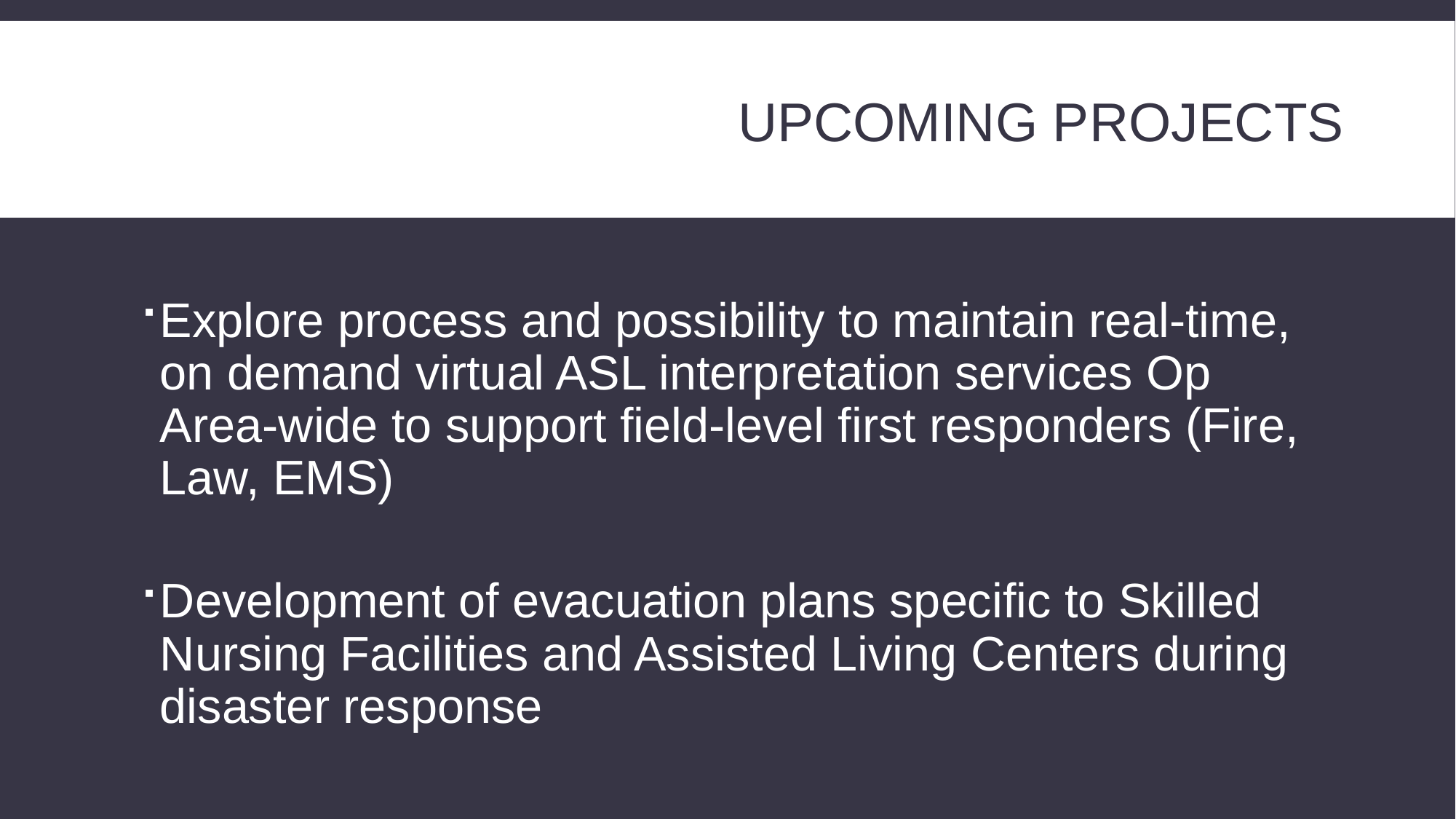

# Upcoming Projects
Explore process and possibility to maintain real-time, on demand virtual ASL interpretation services Op Area-wide to support field-level first responders (Fire, Law, EMS)

Development of evacuation plans specific to Skilled Nursing Facilities and Assisted Living Centers during disaster response